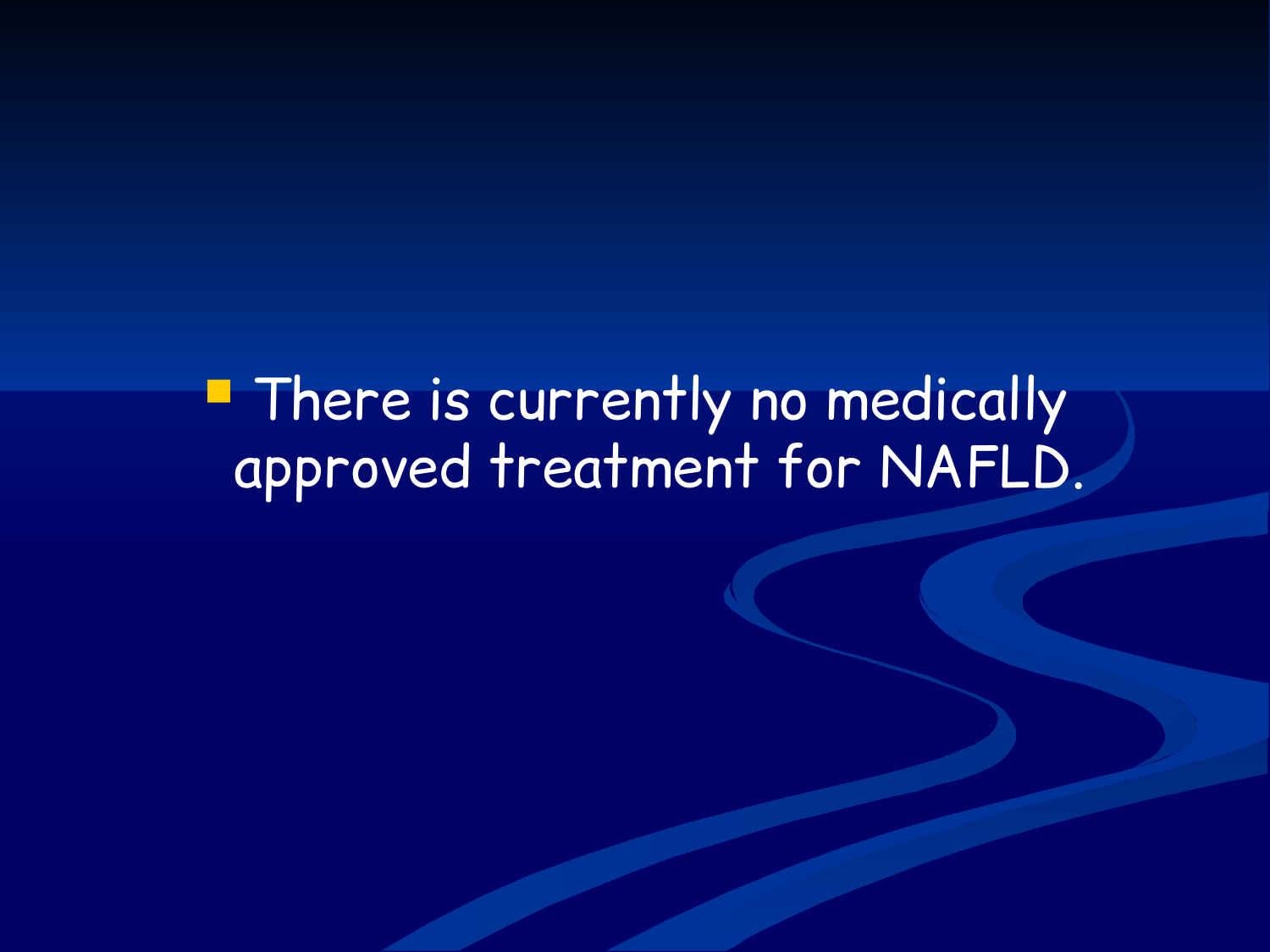

There is currently no medically approved treatment for NAFLD.